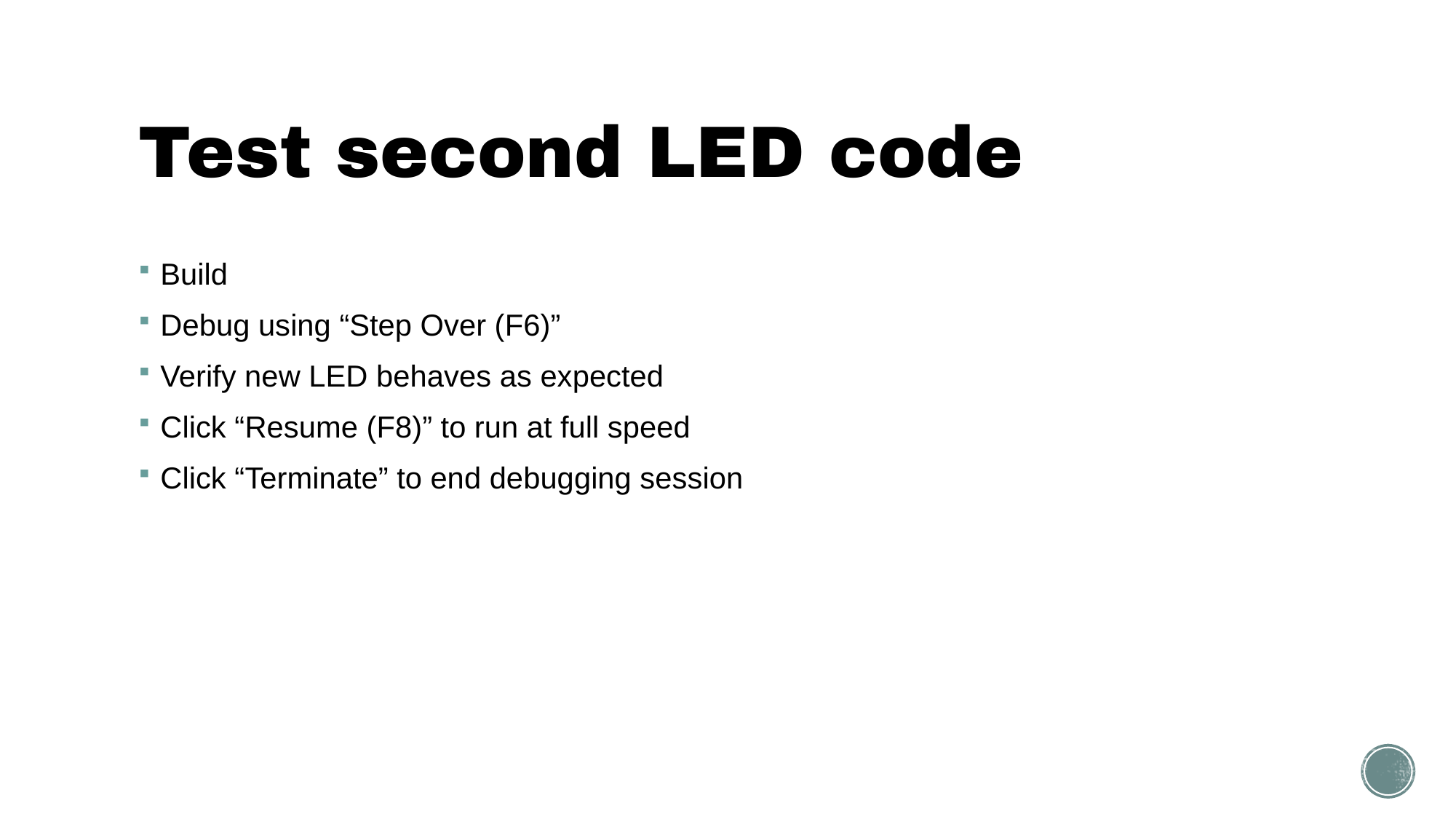

# Test second LED code
Build
Debug using “Step Over (F6)”
Verify new LED behaves as expected
Click “Resume (F8)” to run at full speed
Click “Terminate” to end debugging session